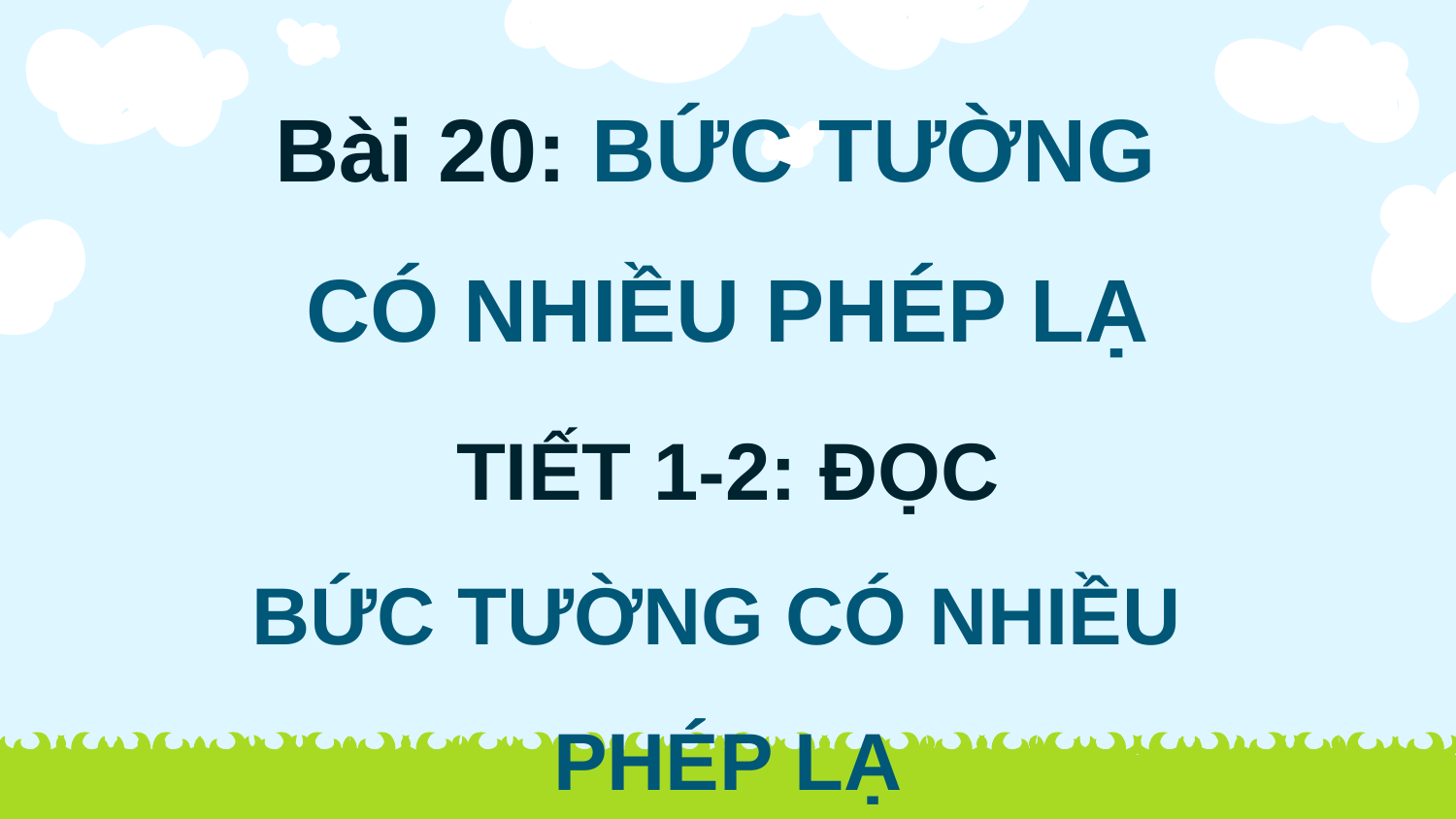

Bài 20: BỨC TƯỜNG
CÓ NHIỀU PHÉP LẠ
TIẾT 1-2: ĐỌC
BỨC TƯỜNG CÓ NHIỀU
PHÉP LẠ